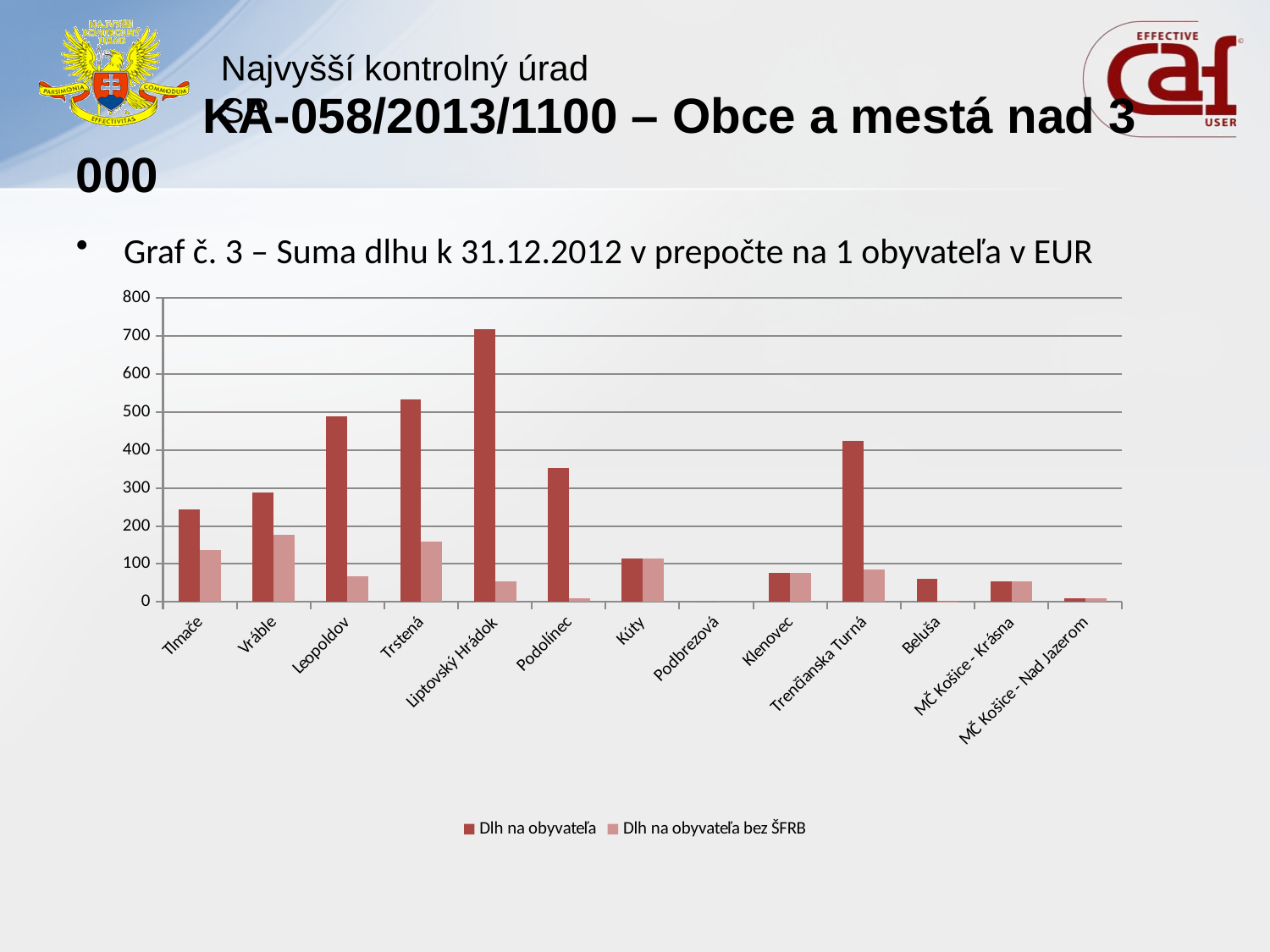

# KA-058/2013/1100 – Obce a mestá nad 3 000
Graf č. 3 – Suma dlhu k 31.12.2012 v prepočte na 1 obyvateľa v EUR

### Chart

| Category | Dlh na obyvateľa | Dlh na obyvateľa bez ŠFRB |
|---|---|---|
| Tlmače | 242.93 | 136.42 |
| Vráble | 289.0899999999997 | 176.94 |
| Leopoldov | 489.03 | 67.91000000000003 |
| Trstená | 534.3199999999995 | 159.69 |
| Liptovský Hrádok | 718.09 | 54.5 |
| Podolínec | 351.989999999999 | 8.5 |
| Kúty | 113.42 | 113.42 |
| Podbrezová | 0.0 | 0.0 |
| Klenovec | 76.13 | 76.13 |
| Trenčianska Turná | 423.3400000000003 | 85.64 |
| Beluša | 61.12000000000001 | 1.159999999999995 |
| MČ Košice - Krásna | 53.28 | 53.28 |
| MČ Košice - Nad Jazerom | 9.870000000000003 | 9.870000000000003 |